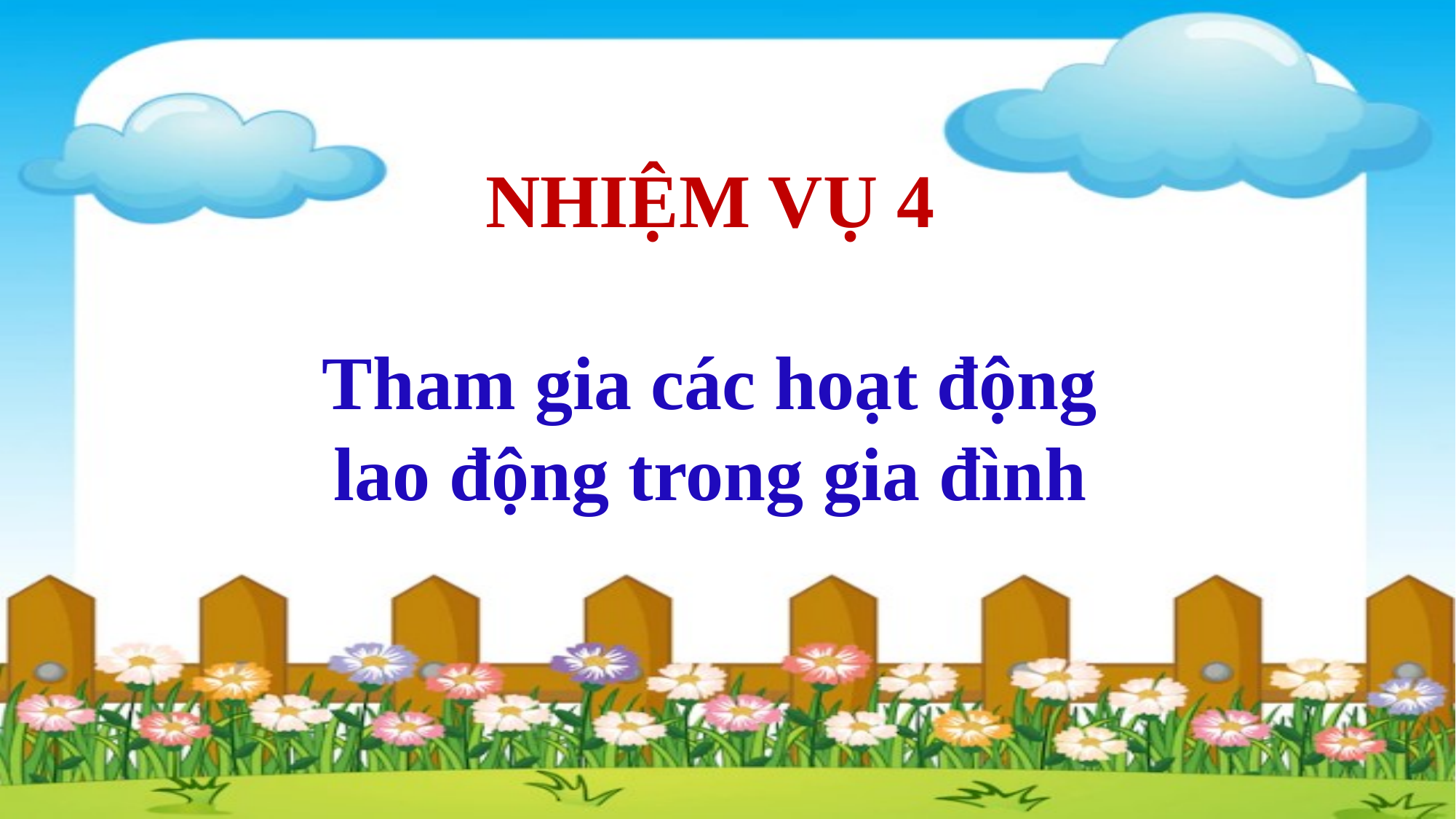

NHIỆM VỤ 4

Tham gia các hoạt động lao động trong gia đình